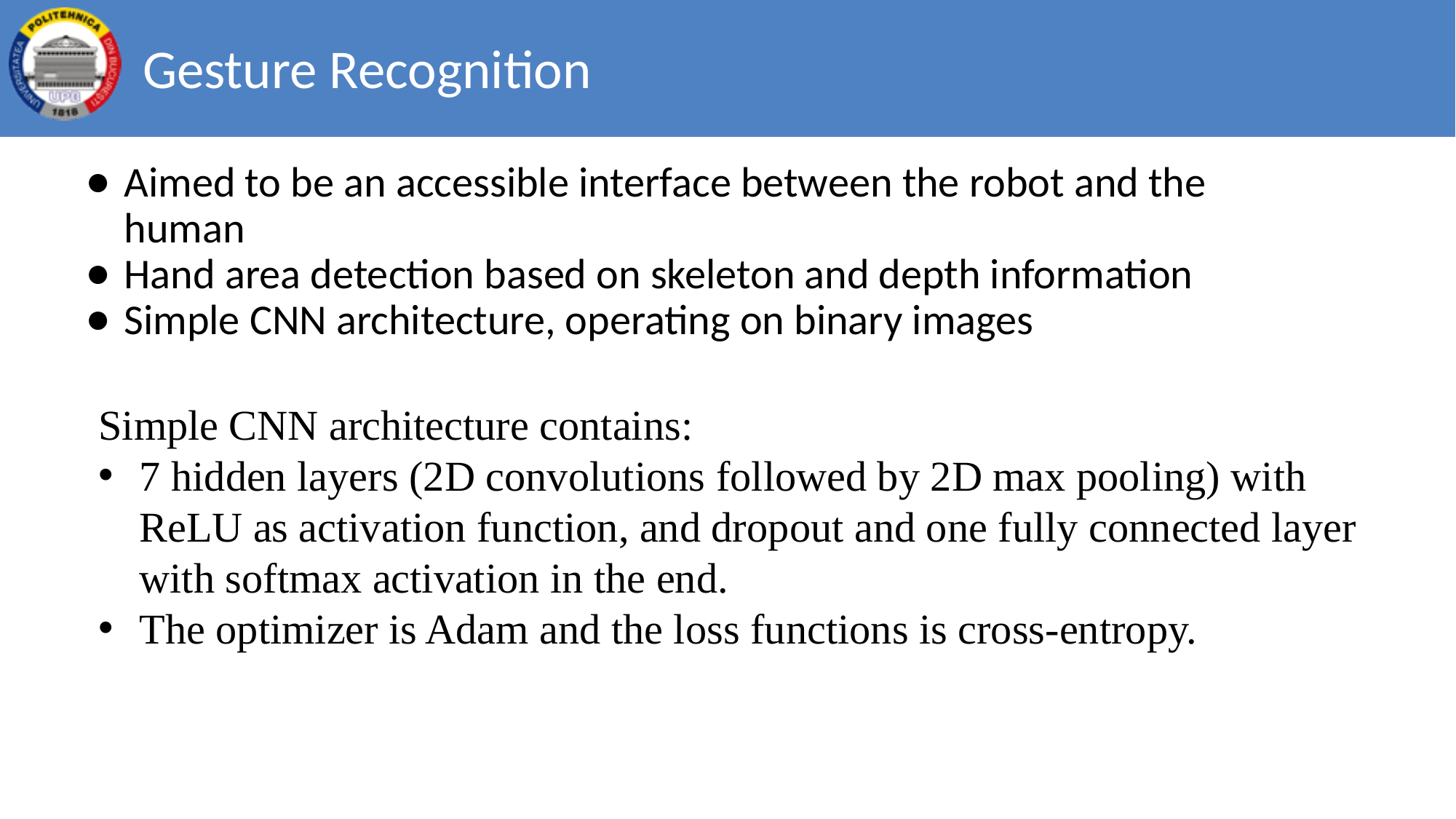

# Gesture Recognition
Aimed to be an accessible interface between the robot and the human
Hand area detection based on skeleton and depth information
Simple CNN architecture, operating on binary images

Simple CNN architecture contains:
7 hidden layers (2D convolutions followed by 2D max pooling) with ReLU as activation function, and dropout and one fully connected layer with softmax activation in the end.
The optimizer is Adam and the loss functions is cross-entropy.